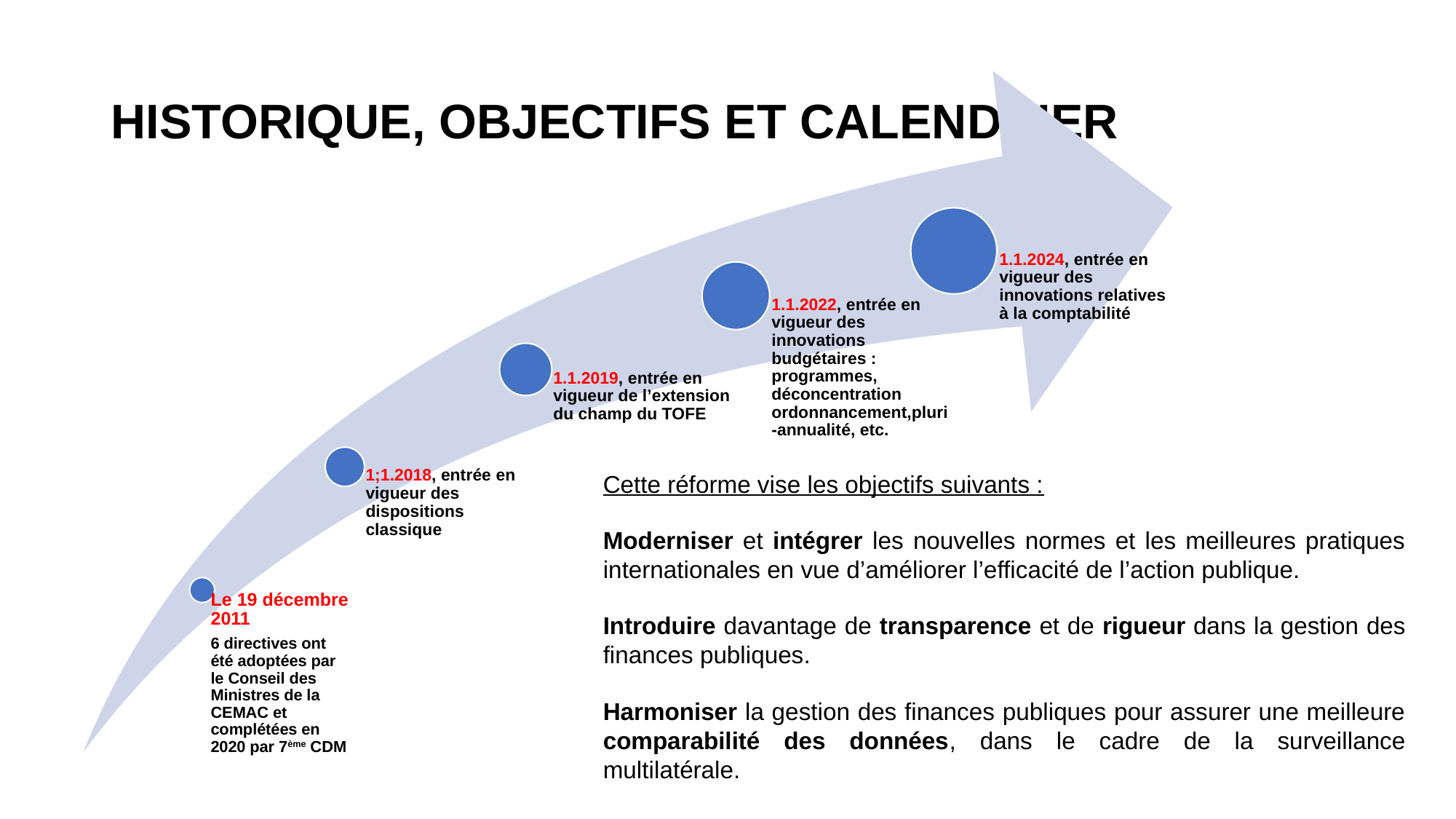

# historique, objectifs et calendrier
Le 19 décembre 2011
6 directives ont été adoptées par le Conseil des Ministres de la CEMAC et complétées en 2020 par 7ème CDM
1;1.2018, entrée en vigueur des dispositions classique
1.1.2019, entrée en vigueur de l’extension du champ du TOFE
1.1.2022, entrée en vigueur des innovations budgétaires : programmes, déconcentration ordonnancement,pluri-annualité, etc.
1.1.2024, entrée en vigueur des innovations relatives à la comptabilité

Cette réforme vise les objectifs suivants :
Moderniser et intégrer les nouvelles normes et les meilleures pratiques internationales en vue d’améliorer l’efficacité de l’action publique.
Introduire davantage de transparence et de rigueur dans la gestion des finances publiques.
Harmoniser la gestion des finances publiques pour assurer une meilleure comparabilité des données, dans le cadre de la surveillance multilatérale.